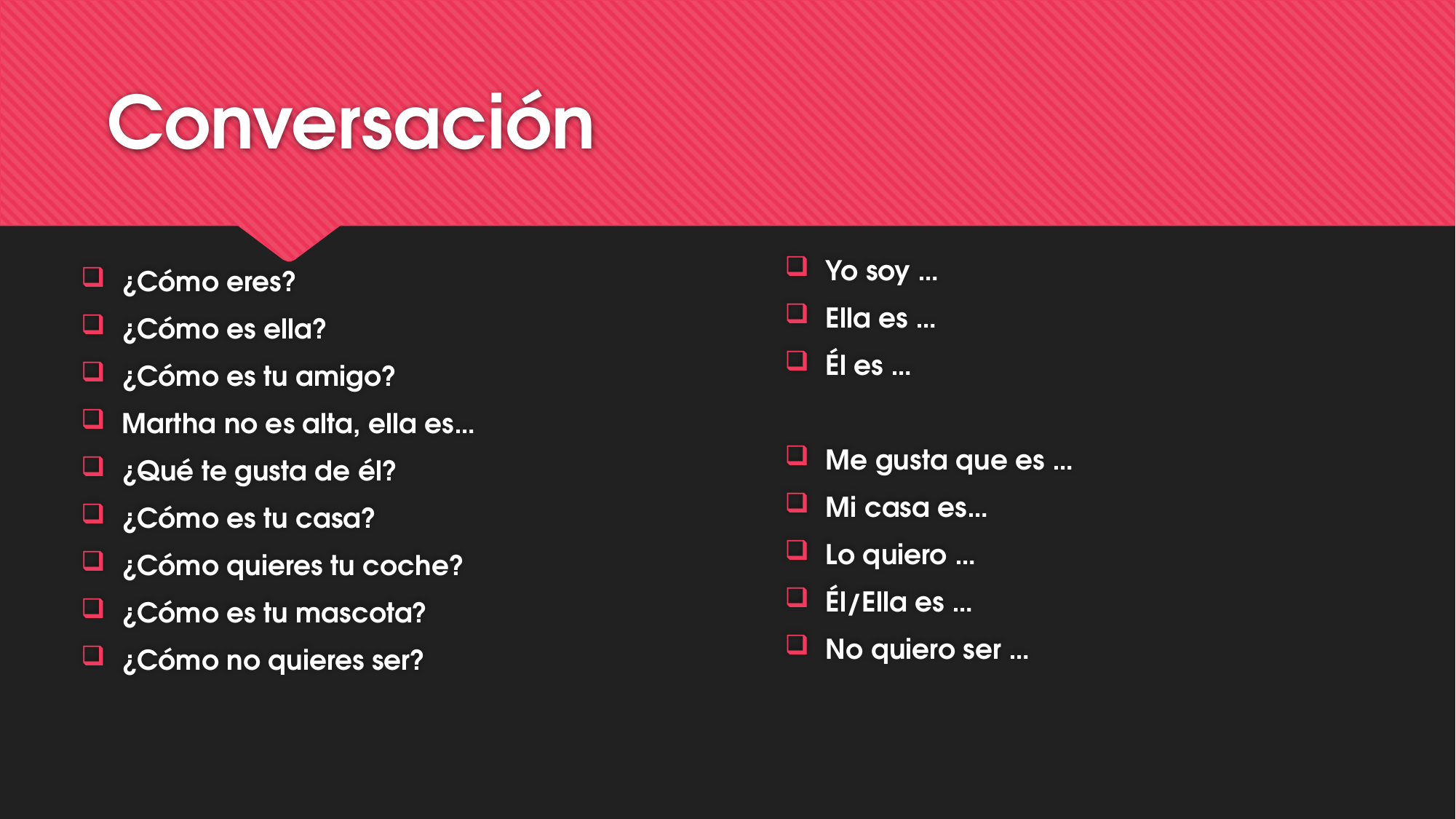

# Conversación
Yo soy …
Ella es …
Él es …

Me gusta que es …
Mi casa es…
Lo quiero …
Él/Ella es …
No quiero ser …
¿Cómo eres?
¿Cómo es ella?
¿Cómo es tu amigo?
Martha no es alta, ella es…
¿Qué te gusta de él?
¿Cómo es tu casa?
¿Cómo quieres tu coche?
¿Cómo es tu mascota?
¿Cómo no quieres ser?